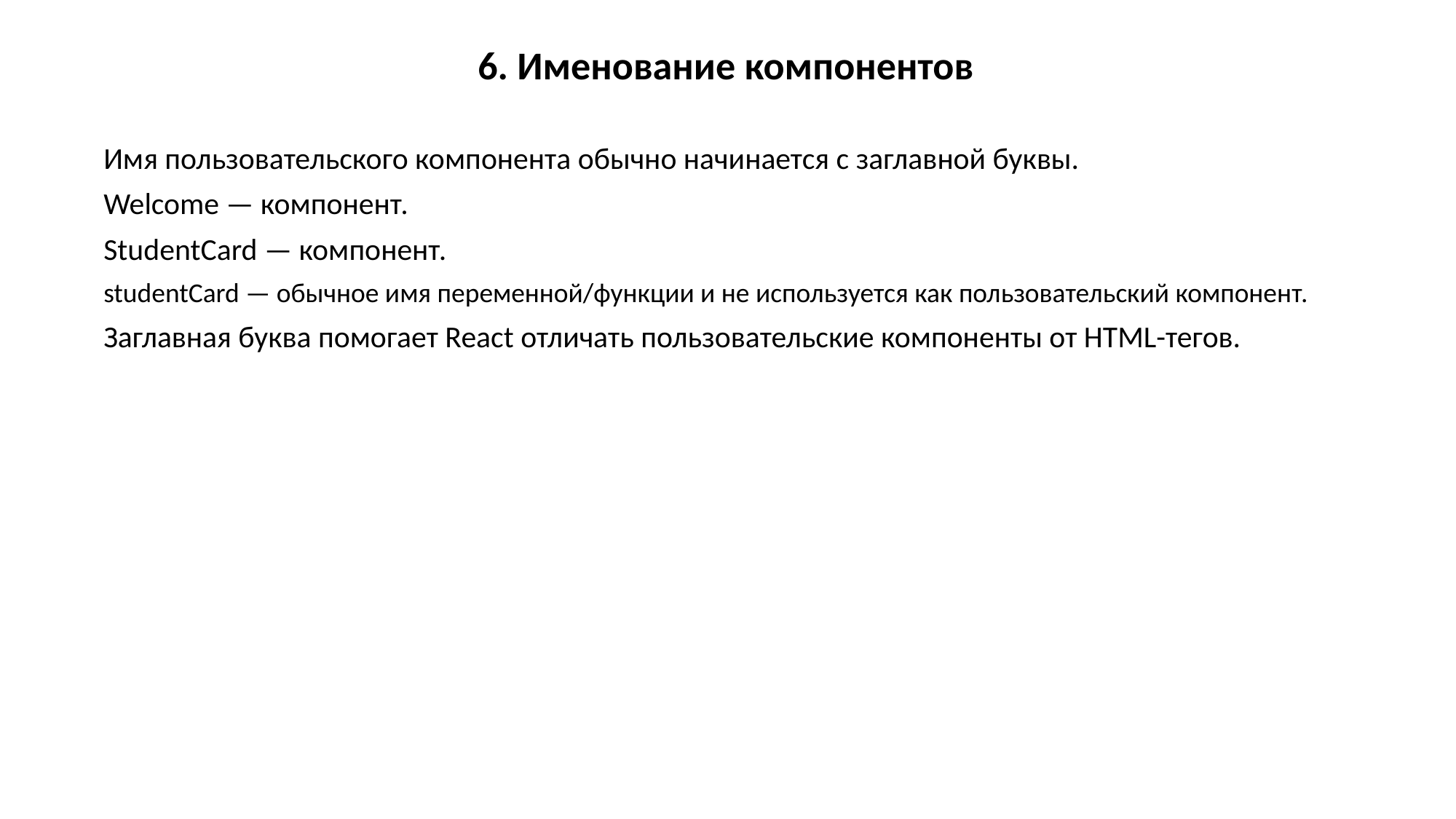

6. Именование компонентов
Имя пользовательского компонента обычно начинается с заглавной буквы.
Welcome — компонент.
StudentCard — компонент.
studentCard — обычное имя переменной/функции и не используется как пользовательский компонент.
Заглавная буква помогает React отличать пользовательские компоненты от HTML-тегов.